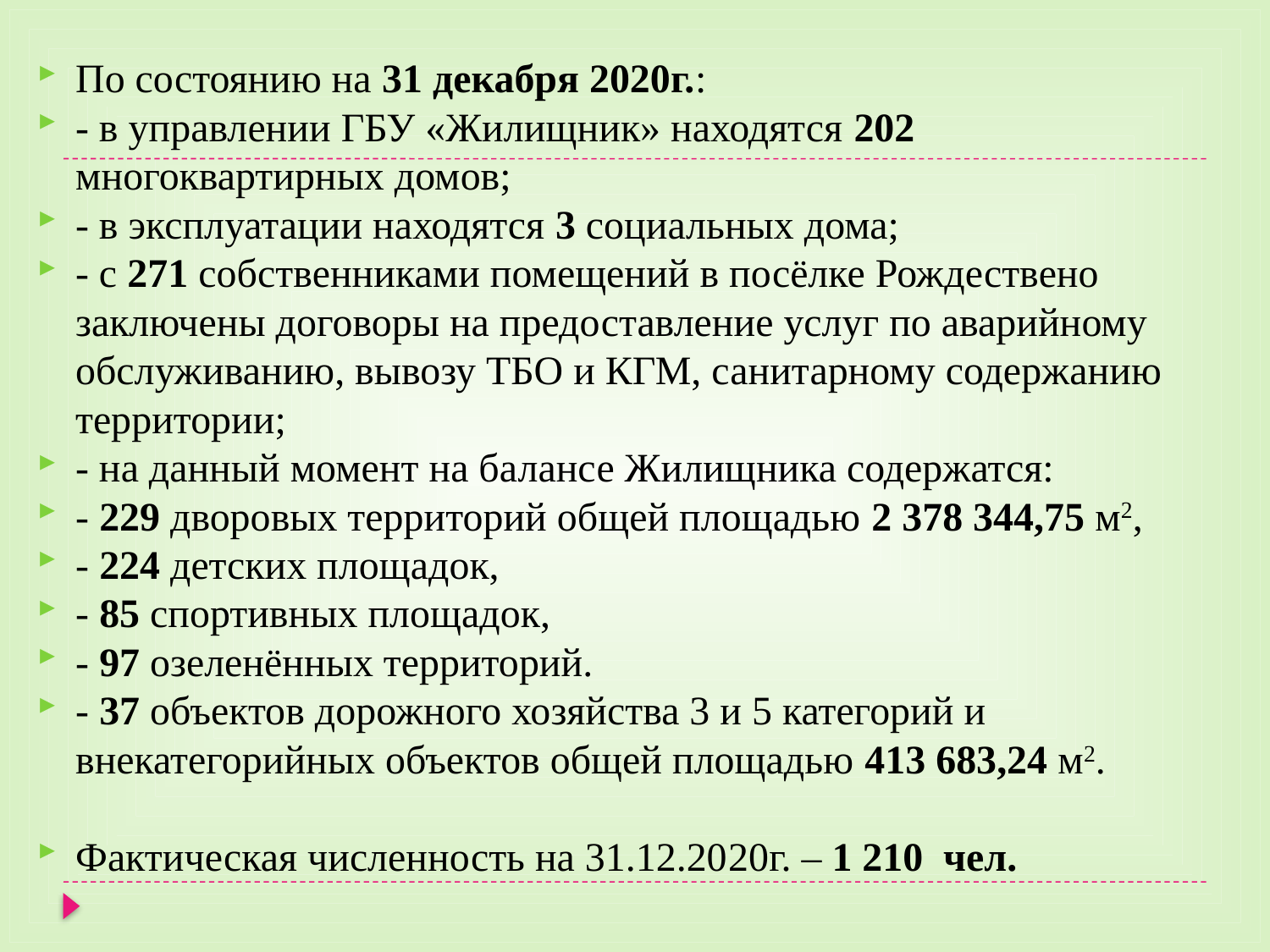

По состоянию на 31 декабря 2020г.:
- в управлении ГБУ «Жилищник» находятся 202 многоквартирных домов;
- в эксплуатации находятся 3 социальных дома;
- с 271 собственниками помещений в посёлке Рождествено заключены договоры на предоставление услуг по аварийному обслуживанию, вывозу ТБО и КГМ, санитарному содержанию территории;
- на данный момент на балансе Жилищника содержатся:
- 229 дворовых территорий общей площадью 2 378 344,75 м2,
- 224 детских площадок,
- 85 спортивных площадок,
- 97 озеленённых территорий.
- 37 объектов дорожного хозяйства 3 и 5 категорий и внекатегорийных объектов общей площадью 413 683,24 м2.

Фактическая численность на 31.12.2020г. – 1 210  чел.